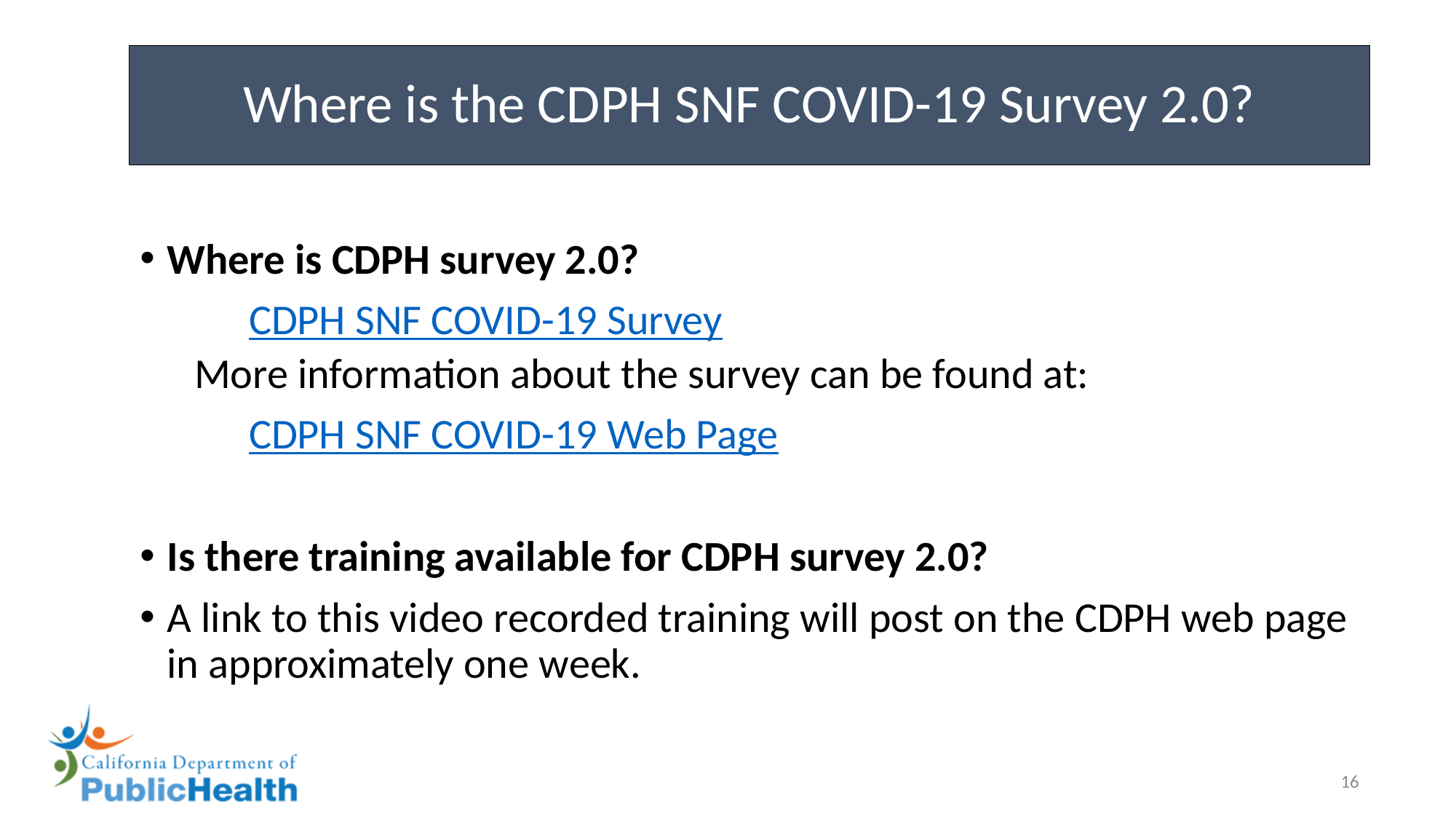

# Where is the CDPH SNF COVID-19 Survey 2.0?
Where is CDPH survey 2.0?
	CDPH SNF COVID-19 Survey
More information about the survey can be found at:
	CDPH SNF COVID-19 Web Page

Is there training available for CDPH survey 2.0?
A link to this video recorded training will post on the CDPH web page in approximately one week.
16